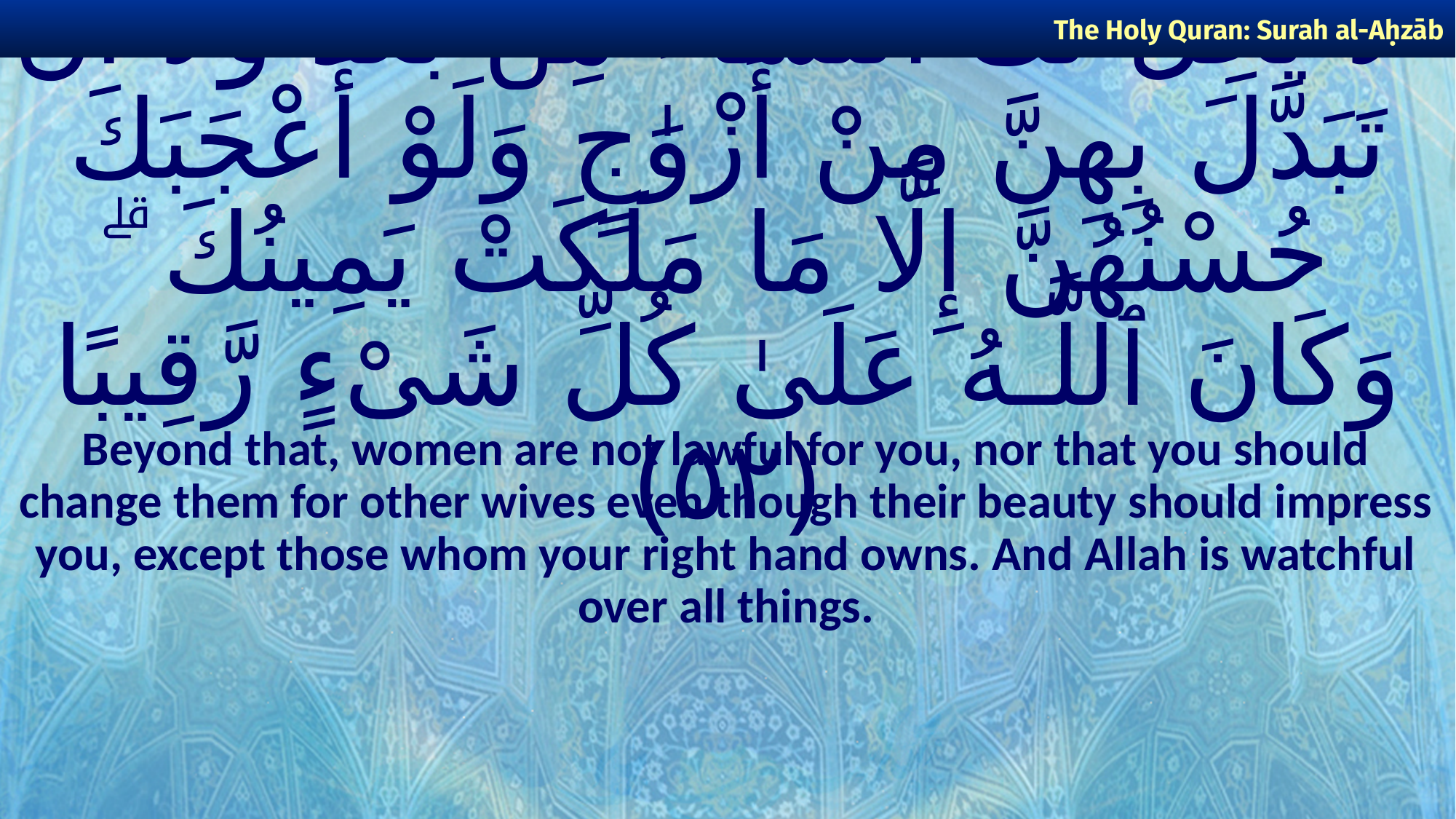

The Holy Quran: Surah al-Aḥzāb
# لَّا يَحِلُّ لَكَ ٱلنِّسَآءُ مِنۢ بَعْدُ وَلَآ أَن تَبَدَّلَ بِهِنَّ مِنْ أَزْوَٰجٍ وَلَوْ أَعْجَبَكَ حُسْنُهُنَّ إِلَّا مَا مَلَكَتْ يَمِينُكَ ۗ وَكَانَ ٱللَّـهُ عَلَىٰ كُلِّ شَىْءٍ رَّقِيبًا ﴿٥٢﴾
Beyond that, women are not lawful for you, nor that you should change them for other wives even though their beauty should impress you, except those whom your right hand owns. And Allah is watchful over all things.